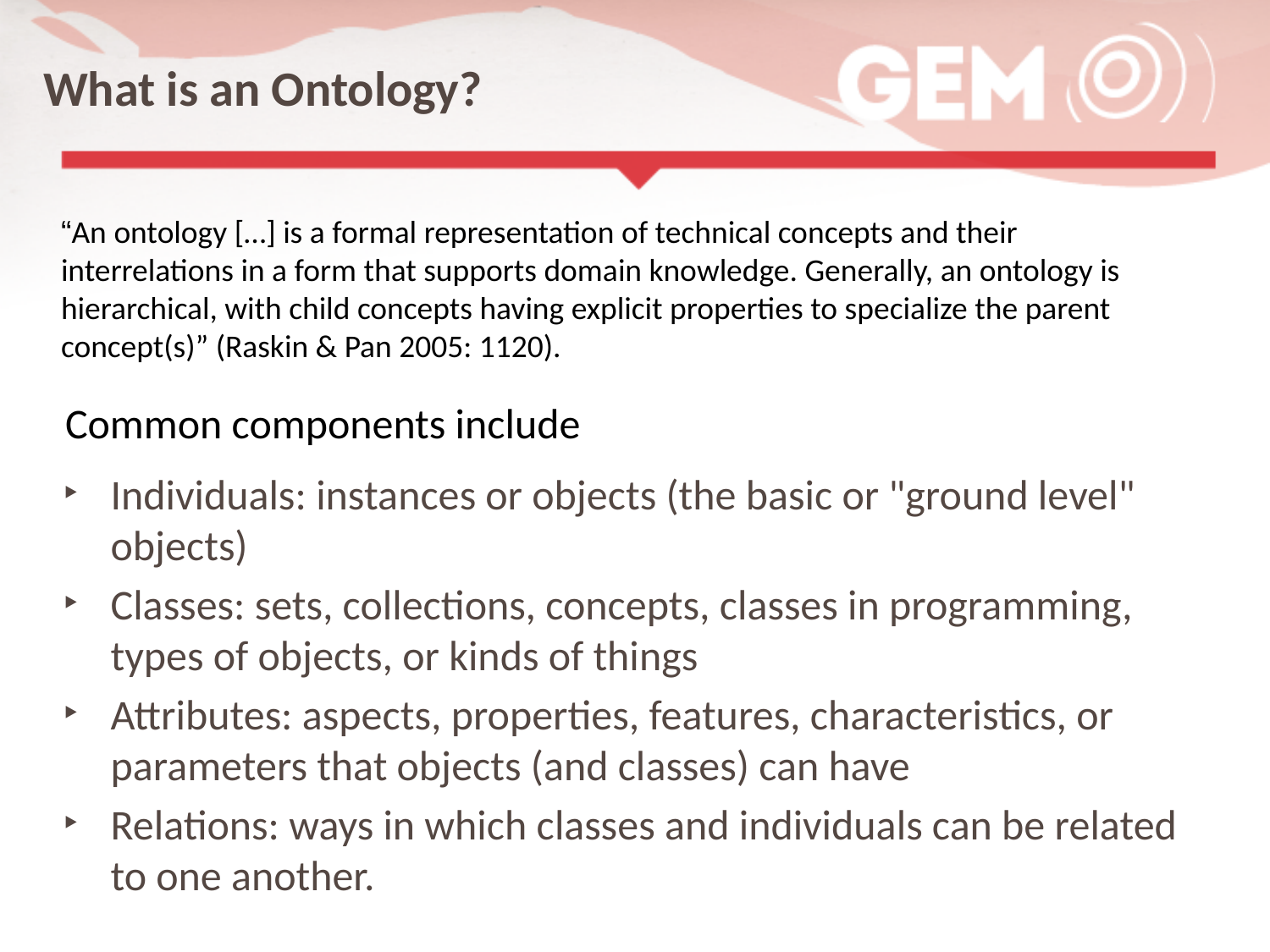

# What is an Ontology?
“An ontology […] is a formal representation of technical concepts and their interrelations in a form that supports domain knowledge. Generally, an ontology is hierarchical, with child concepts having explicit properties to specialize the parent concept(s)” (Raskin & Pan 2005: 1120).
Common components include
Individuals: instances or objects (the basic or "ground level" objects)
Classes: sets, collections, concepts, classes in programming, types of objects, or kinds of things
Attributes: aspects, properties, features, characteristics, or parameters that objects (and classes) can have
Relations: ways in which classes and individuals can be related to one another.